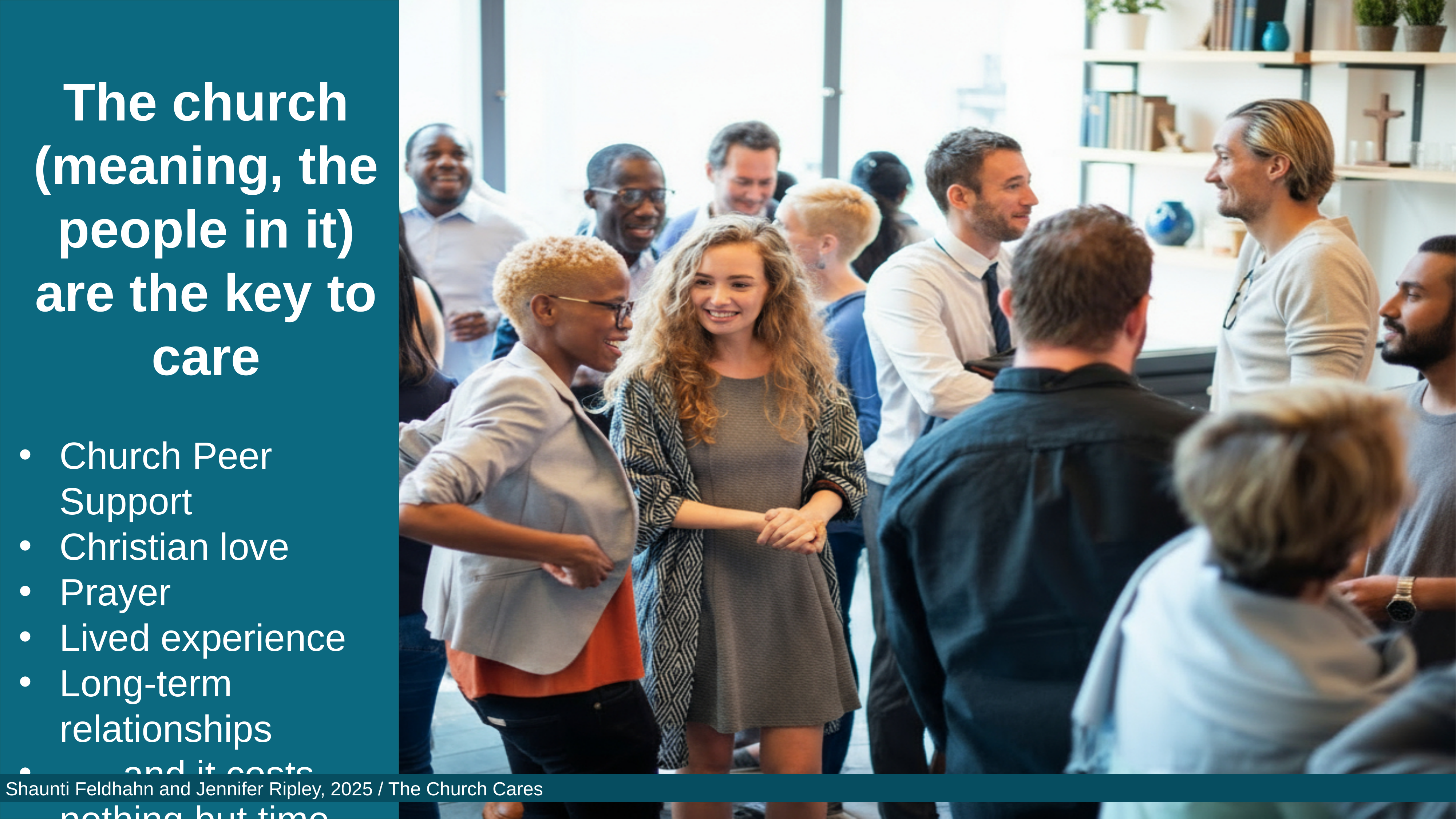

The church (meaning, the people in it) are the key to care

Church Peer Support
Christian love
Prayer
Lived experience
Long-term relationships
. . . and it costs nothing but time.
Shaunti Feldhahn and Jennifer Ripley, 2025 / The Church Cares